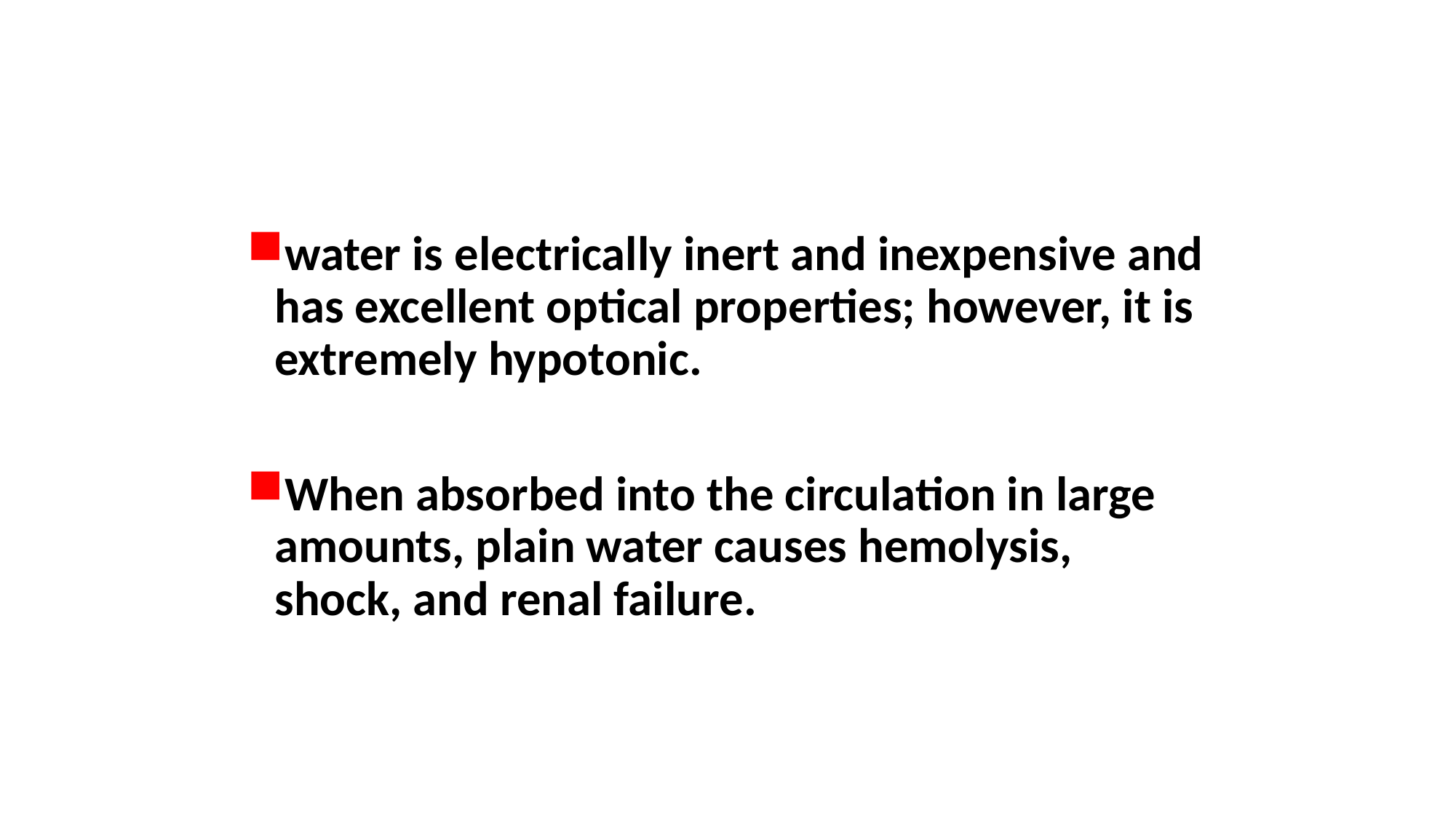

#

water is electrically inert and inexpensive and has excellent optical properties; however, it is extremely hypotonic.

When absorbed into the circulation in large amounts, plain water causes hemolysis, shock, and renal failure.